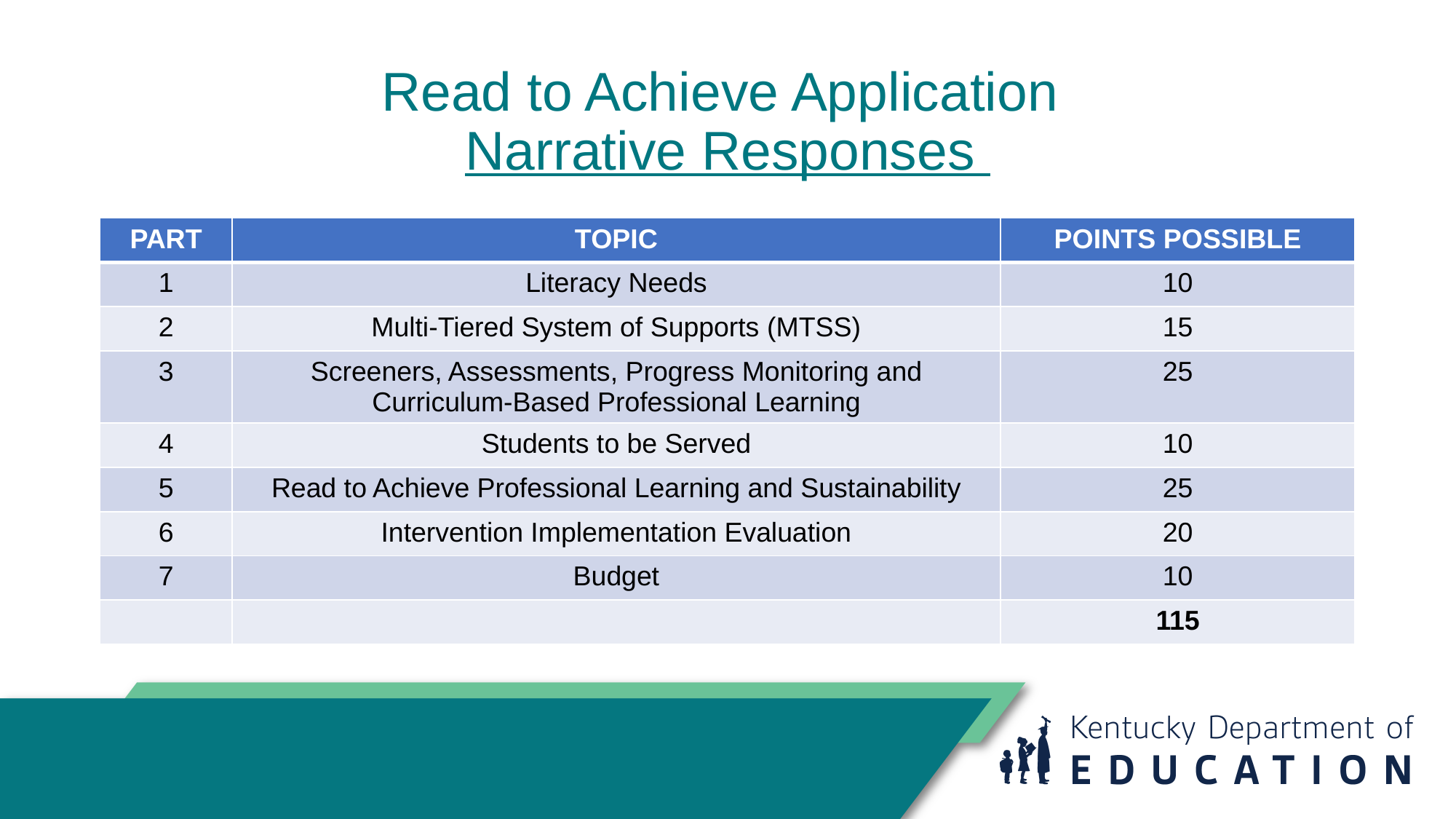

# Read to Achieve Application Narrative Responses
| PART | TOPIC | POINTS POSSIBLE |
| --- | --- | --- |
| 1 | Literacy Needs | 10 |
| 2 | Multi-Tiered System of Supports (MTSS) | 15 |
| 3 | Screeners, Assessments, Progress Monitoring and Curriculum-Based Professional Learning | 25 |
| 4 | Students to be Served | 10 |
| 5 | Read to Achieve Professional Learning and Sustainability | 25 |
| 6 | Intervention Implementation Evaluation | 20 |
| 7 | Budget | 10 |
|  |  | 115 |